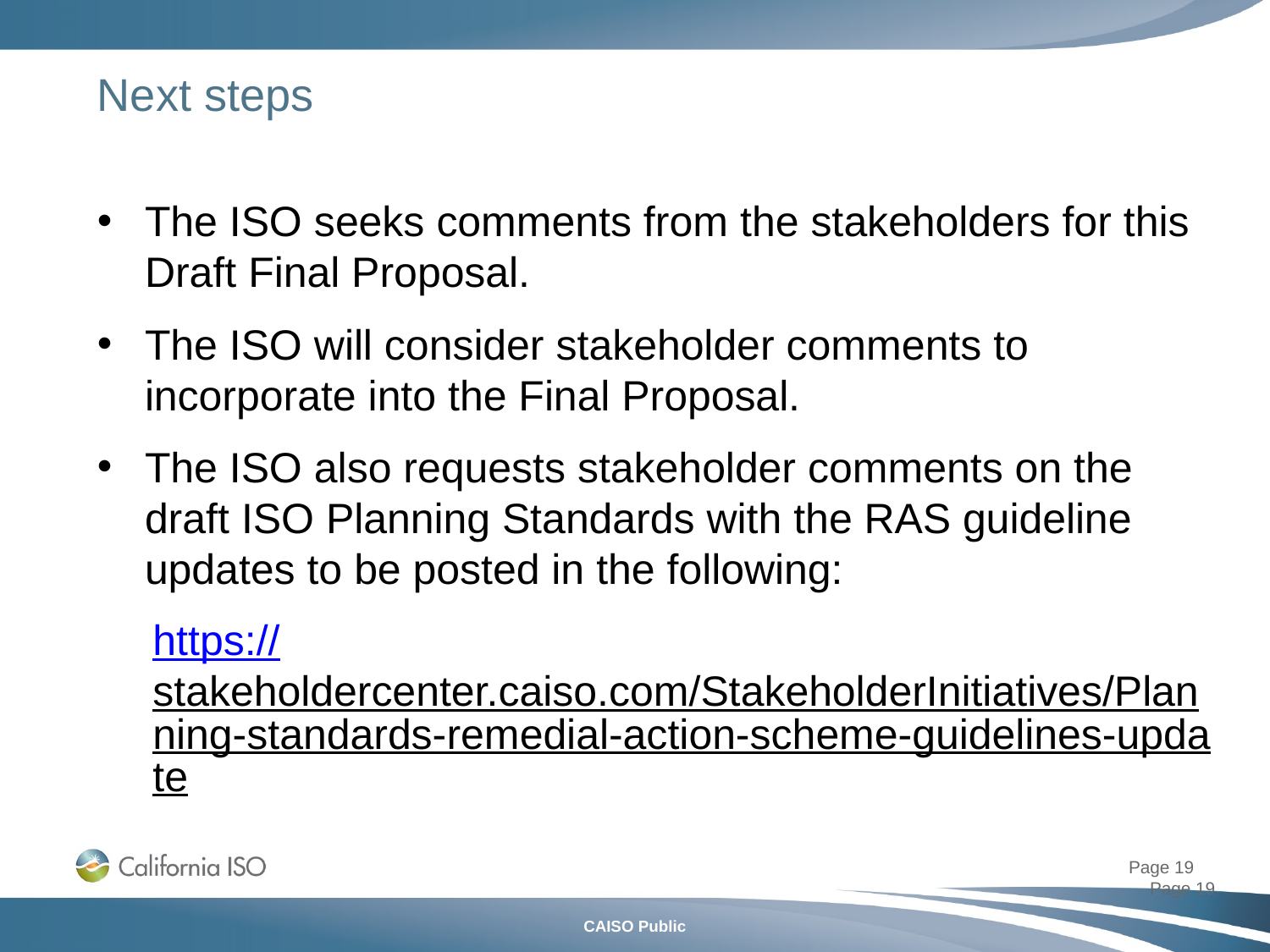

# Next steps

The ISO seeks comments from the stakeholders for this Draft Final Proposal.
The ISO will consider stakeholder comments to incorporate into the Final Proposal.
The ISO also requests stakeholder comments on the draft ISO Planning Standards with the RAS guideline updates to be posted in the following:
https://stakeholdercenter.caiso.com/StakeholderInitiatives/Planning-standards-remedial-action-scheme-guidelines-update

Page 19
Page 19